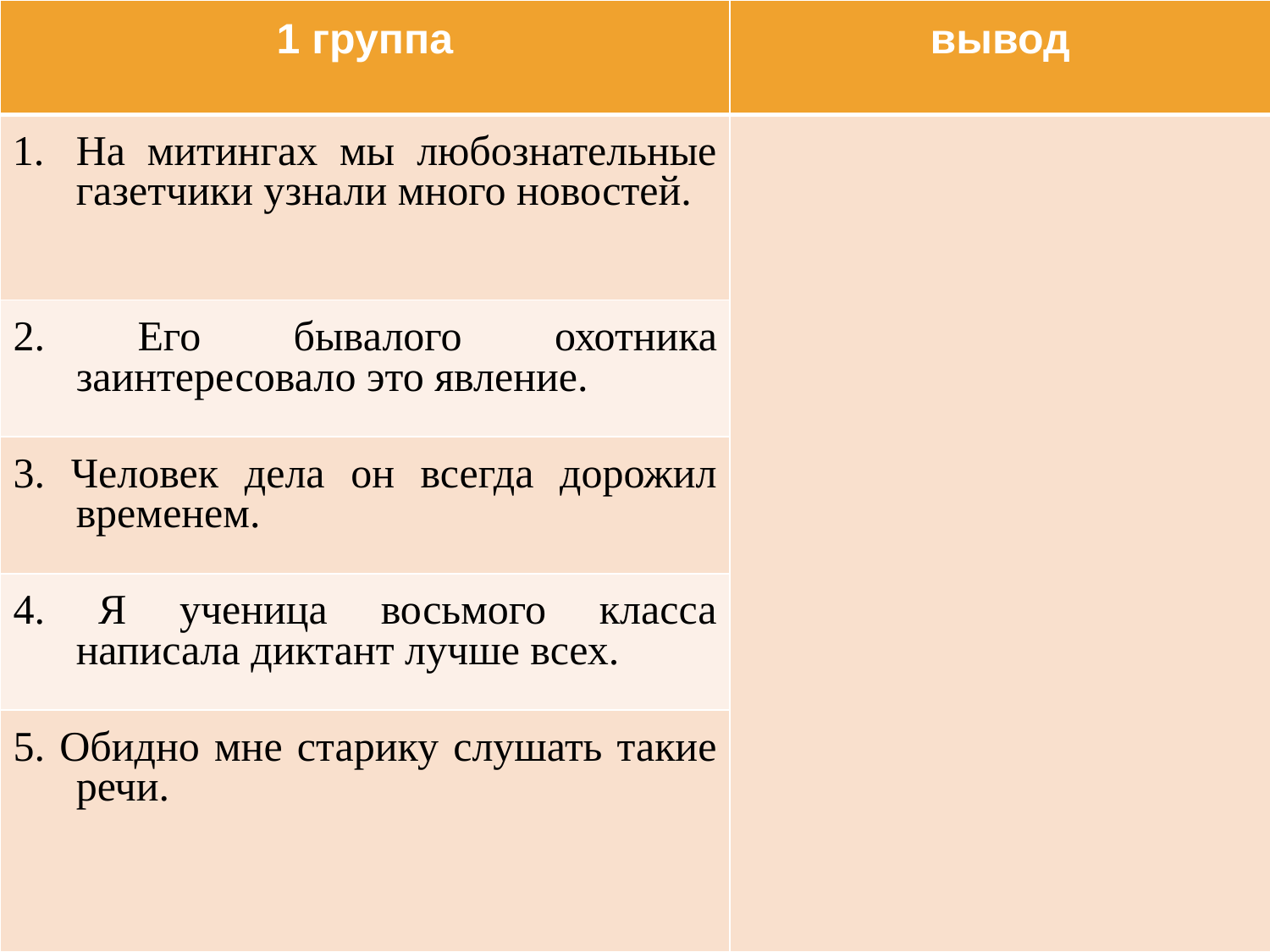

| 1 группа | вывод |
| --- | --- |
| На митингах мы любознательные газетчики узнали много новостей. |  |
| 2. Его бывалого охотника заинтересовало это явление. |  |
| 3. Человек дела он всегда дорожил временем. |  |
| 4. Я ученица восьмого класса написала диктант лучше всех. |  |
| 5. Обидно мне старику слушать такие речи. |  |